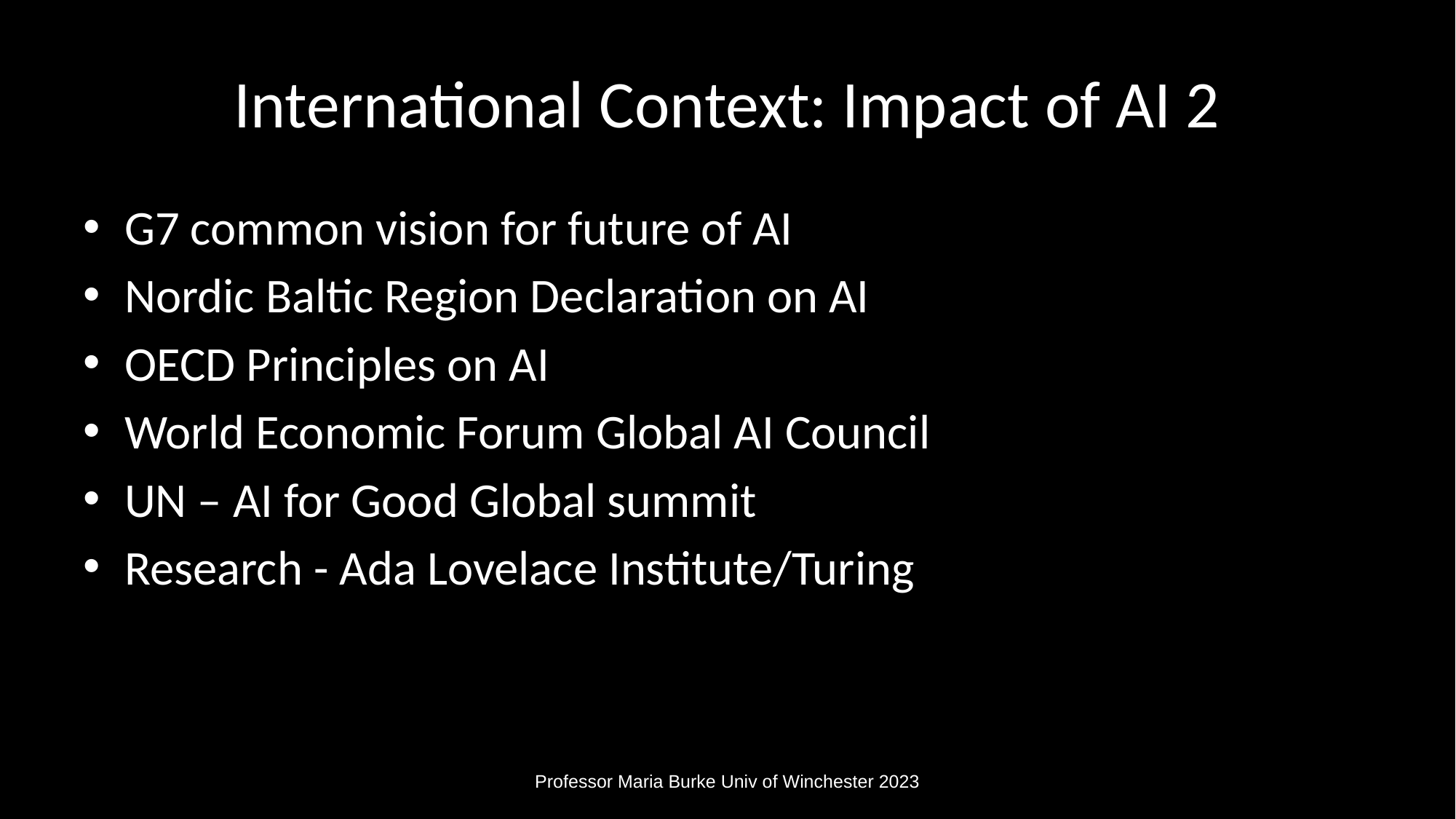

# International Context: Impact of AI 2
G7 common vision for future of AI
Nordic Baltic Region Declaration on AI
OECD Principles on AI
World Economic Forum Global AI Council
UN – AI for Good Global summit
Research - Ada Lovelace Institute/Turing

Professor Maria Burke Univ of Winchester 2023